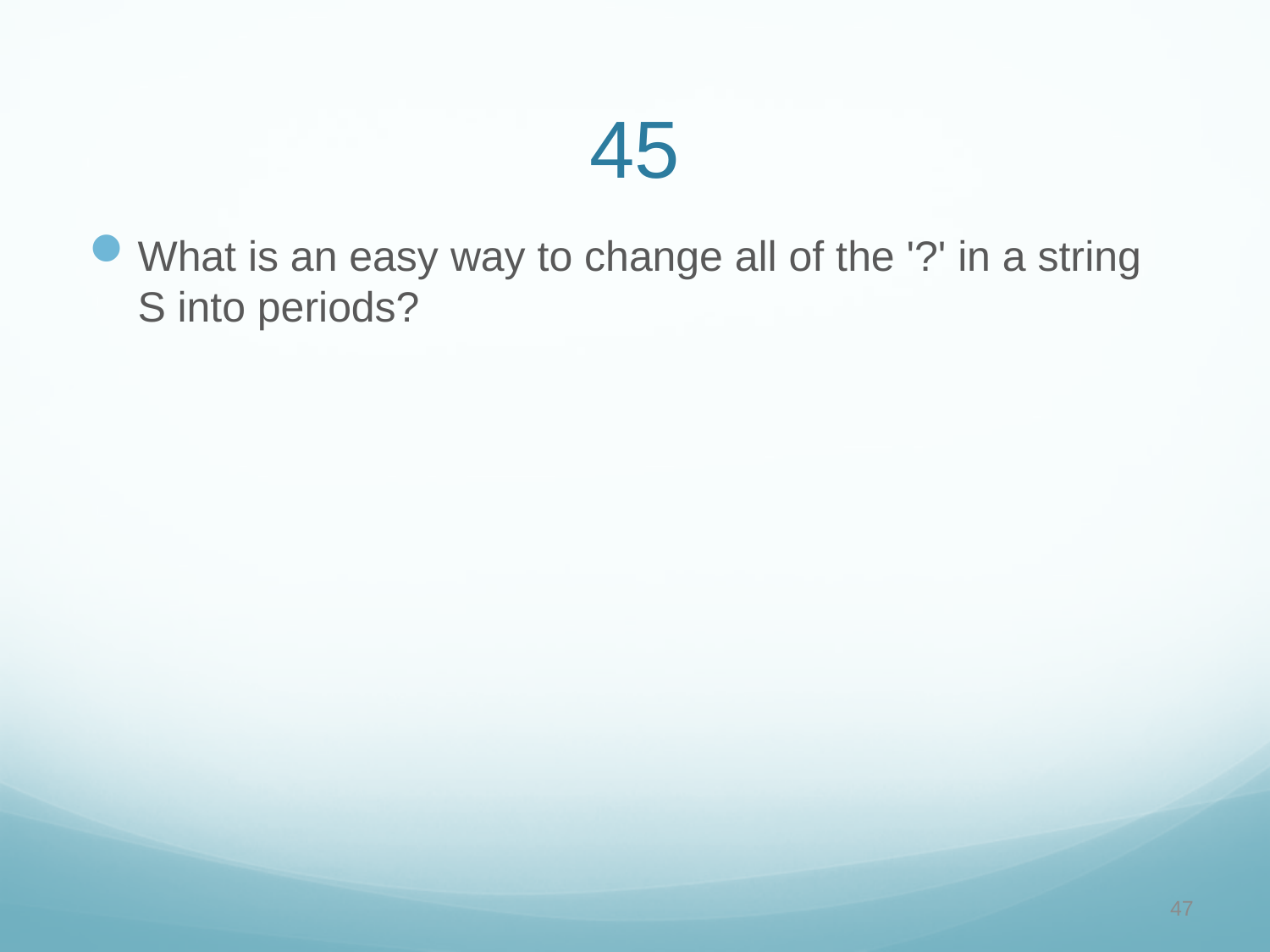

# 45
What is an easy way to change all of the '?' in a string S into periods?
47